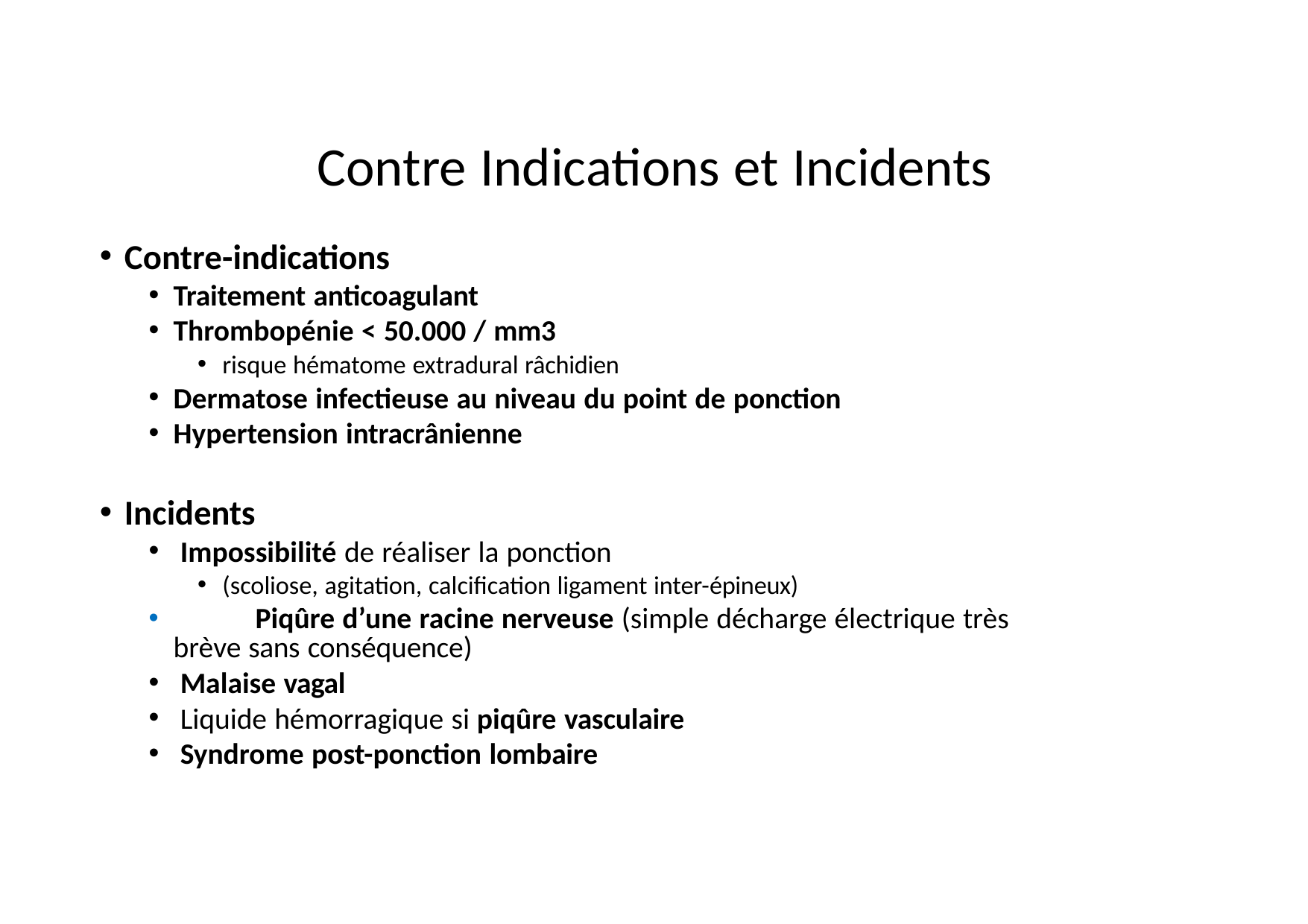

# Contre Indications et Incidents
Contre-indications
Traitement anticoagulant
Thrombopénie < 50.000 / mm3
risque hématome extradural râchidien
Dermatose infectieuse au niveau du point de ponction
Hypertension intracrânienne

Incidents
Impossibilité de réaliser la ponction
(scoliose, agitation, calcification ligament inter-épineux)
	Piqûre d’une racine nerveuse (simple décharge électrique très brève sans conséquence)
Malaise vagal
Liquide hémorragique si piqûre vasculaire
Syndrome post-ponction lombaire